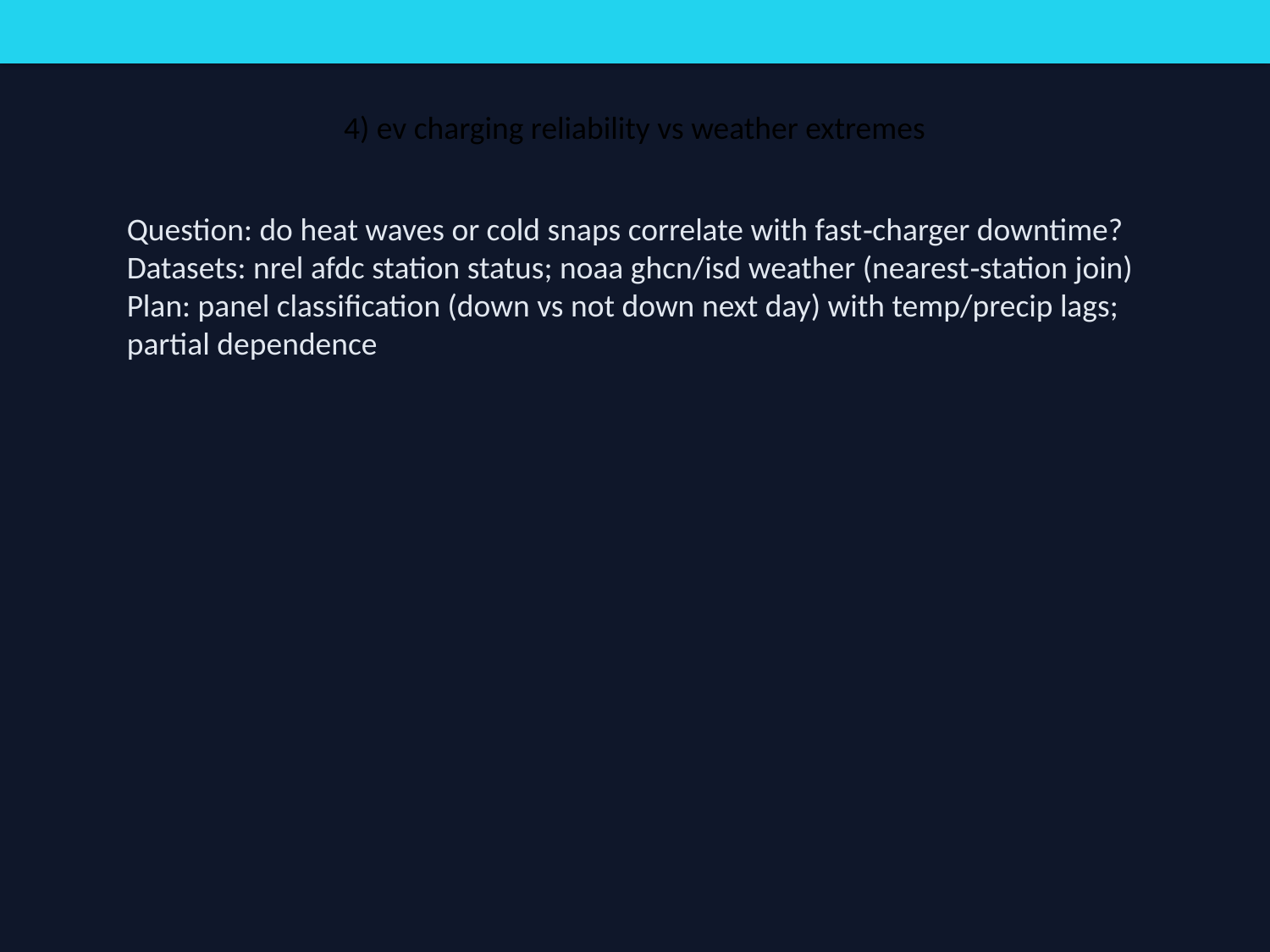

4) ev charging reliability vs weather extremes
Question: do heat waves or cold snaps correlate with fast‑charger downtime?
Datasets: nrel afdc station status; noaa ghcn/isd weather (nearest‑station join)
Plan: panel classification (down vs not down next day) with temp/precip lags; partial dependence